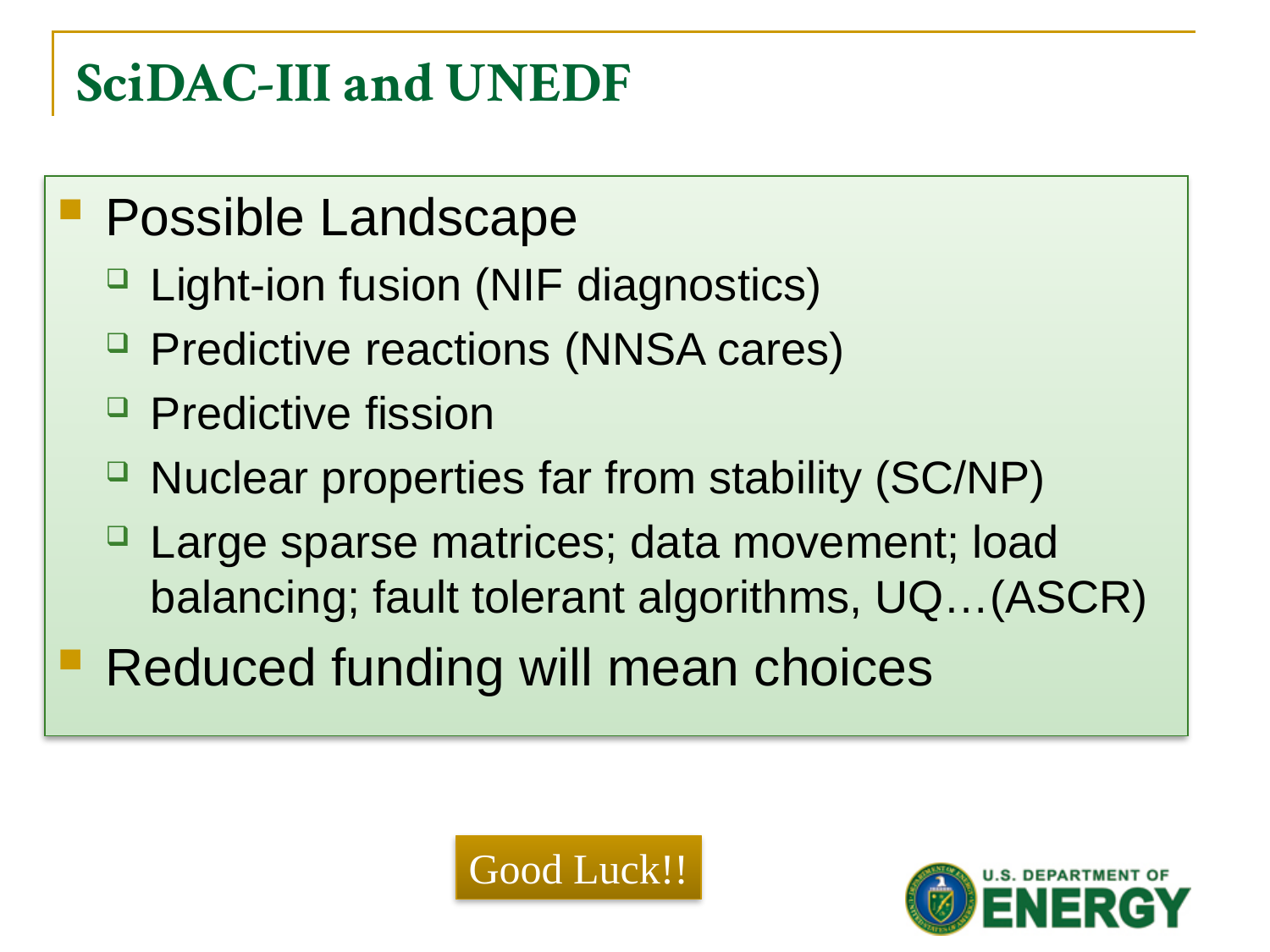

# SciDAC-III and UNEDF
Possible Landscape
Light-ion fusion (NIF diagnostics)
Predictive reactions (NNSA cares)
Predictive fission
Nuclear properties far from stability (SC/NP)
Large sparse matrices; data movement; load balancing; fault tolerant algorithms, UQ…(ASCR)
Reduced funding will mean choices

Good Luck!!